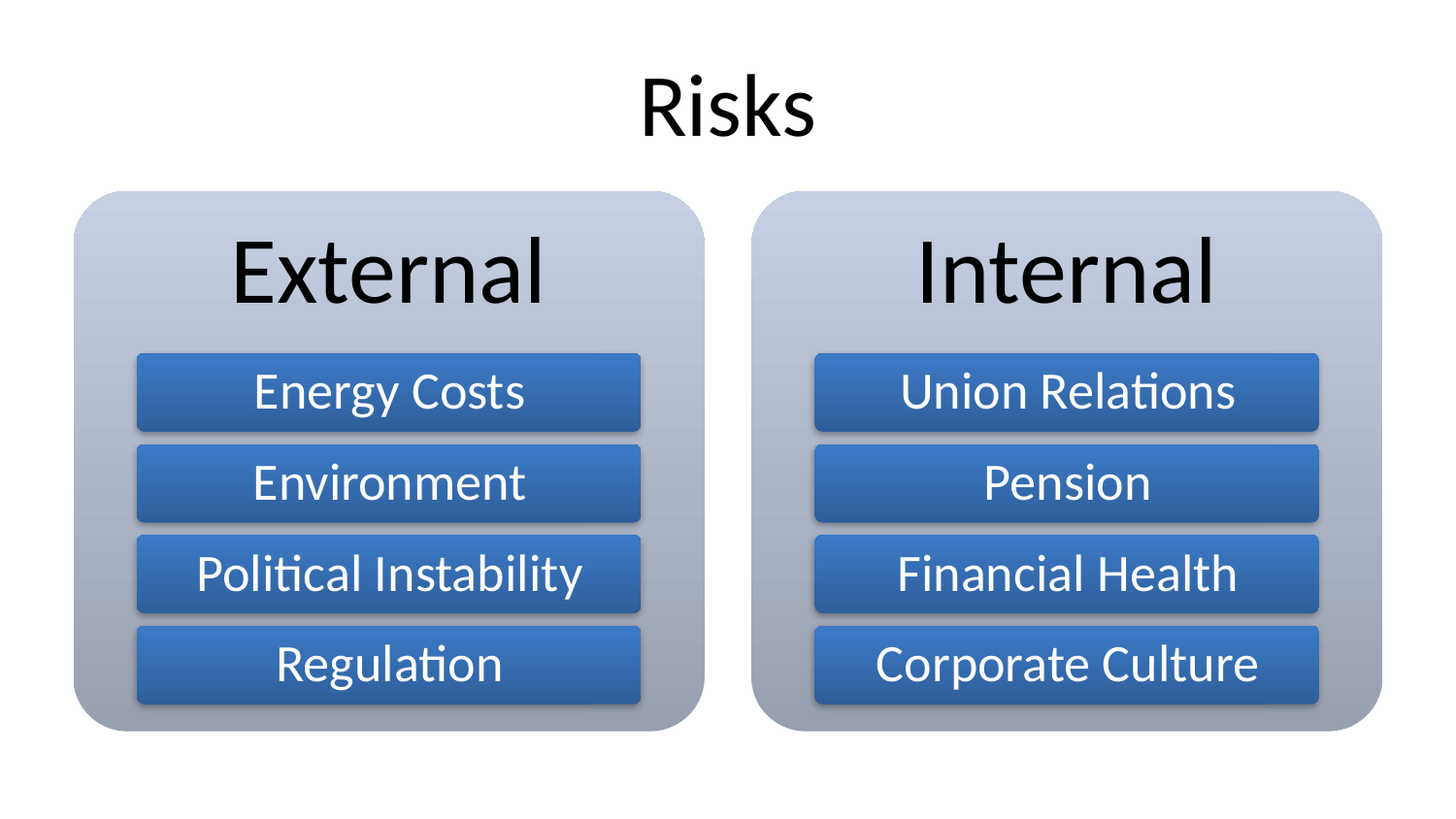

# Risks
External
Energy Costs
Environment
Political Instability
Regulation
Internal
Union Relations
Pension
Financial Health
Corporate Culture